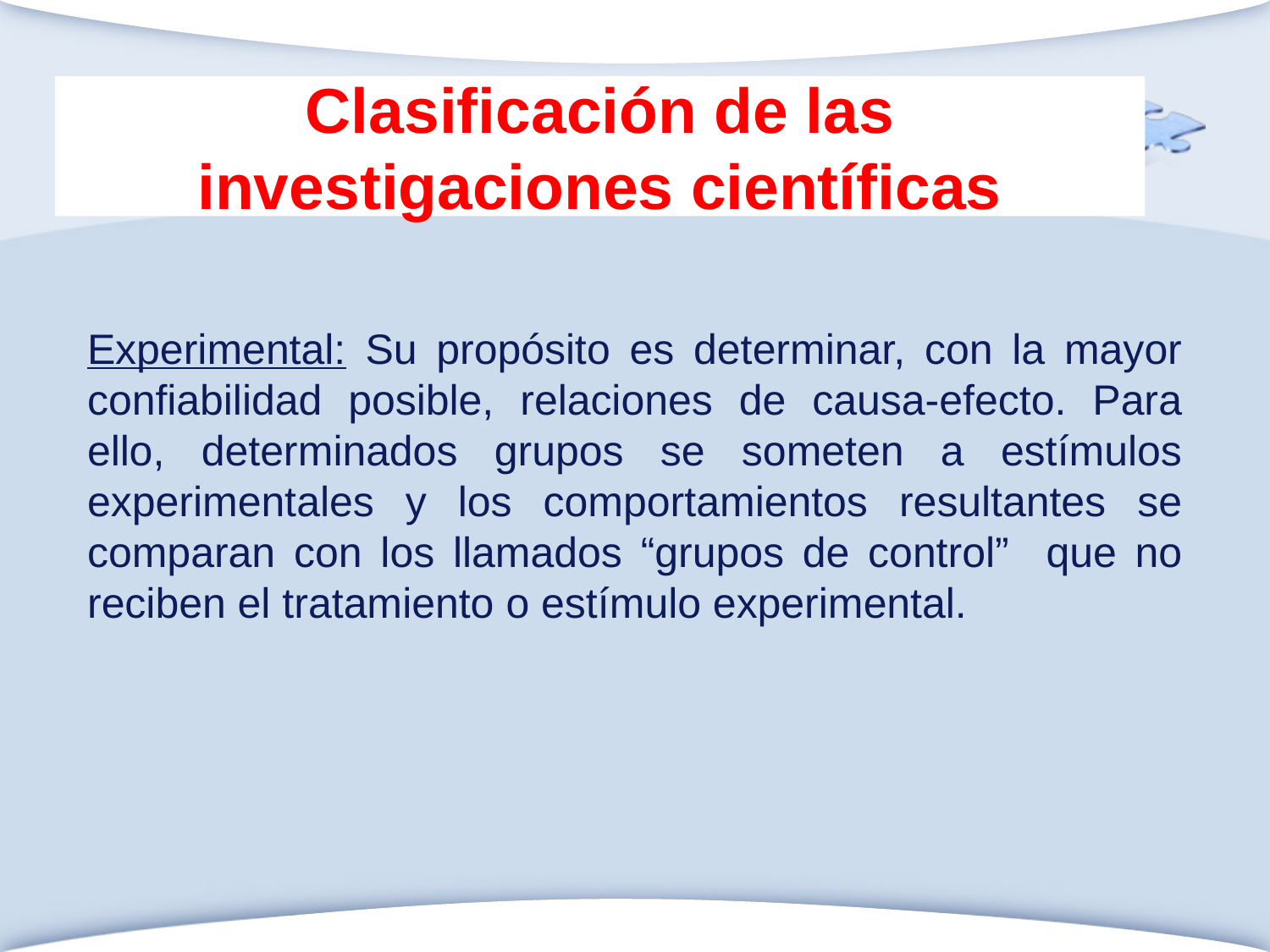

# Clasificación de las investigaciones científicas
Experimental: Su propósito es determinar, con la mayor confiabilidad posible, relaciones de causa-efecto. Para ello, determinados grupos se someten a estímulos experimentales y los comportamientos resultantes se comparan con los llamados “grupos de control”  que no reciben el tratamiento o estímulo experimental.

www.themegallery.com